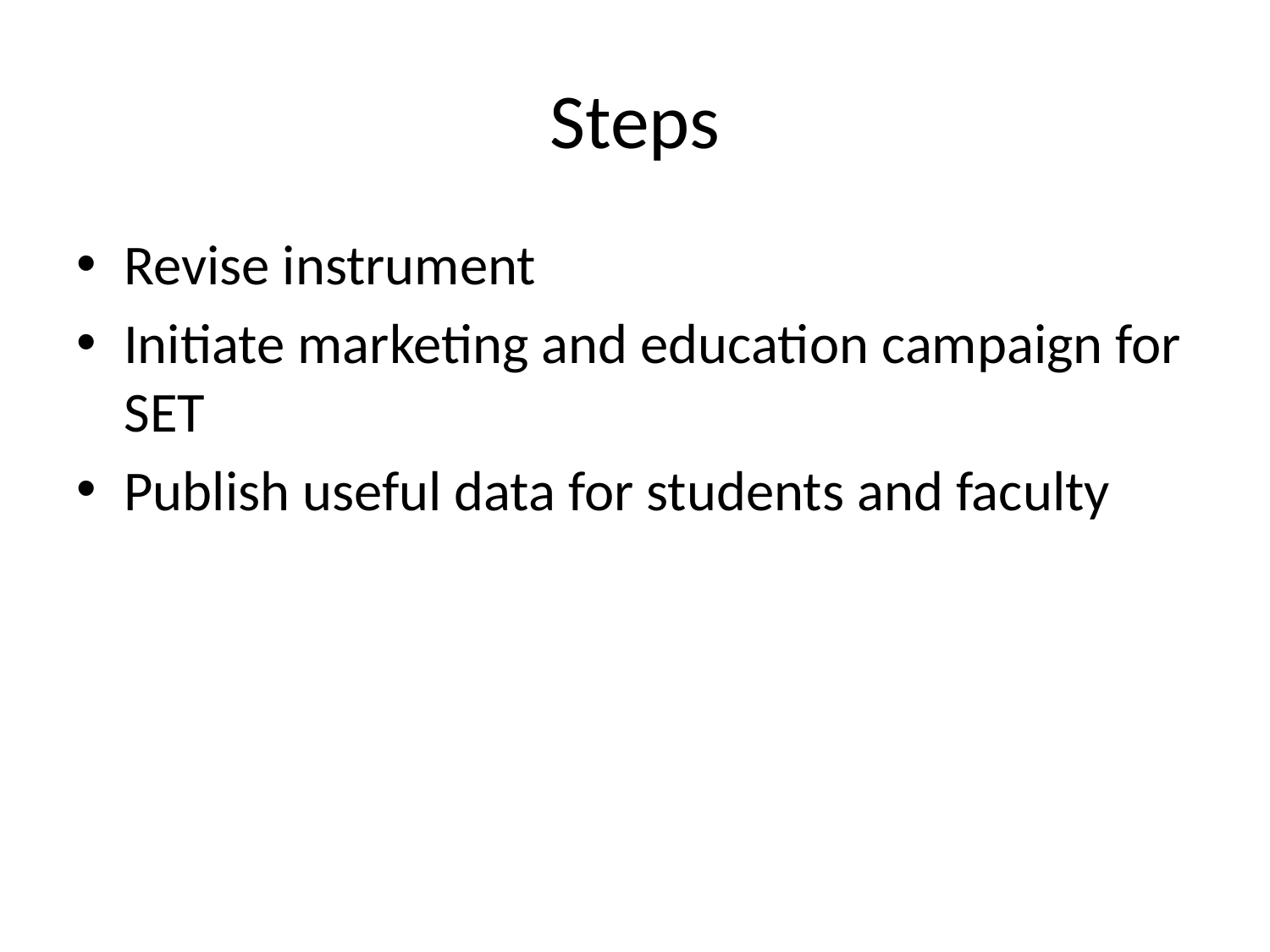

# Steps
Revise instrument
Initiate marketing and education campaign for SET
Publish useful data for students and faculty